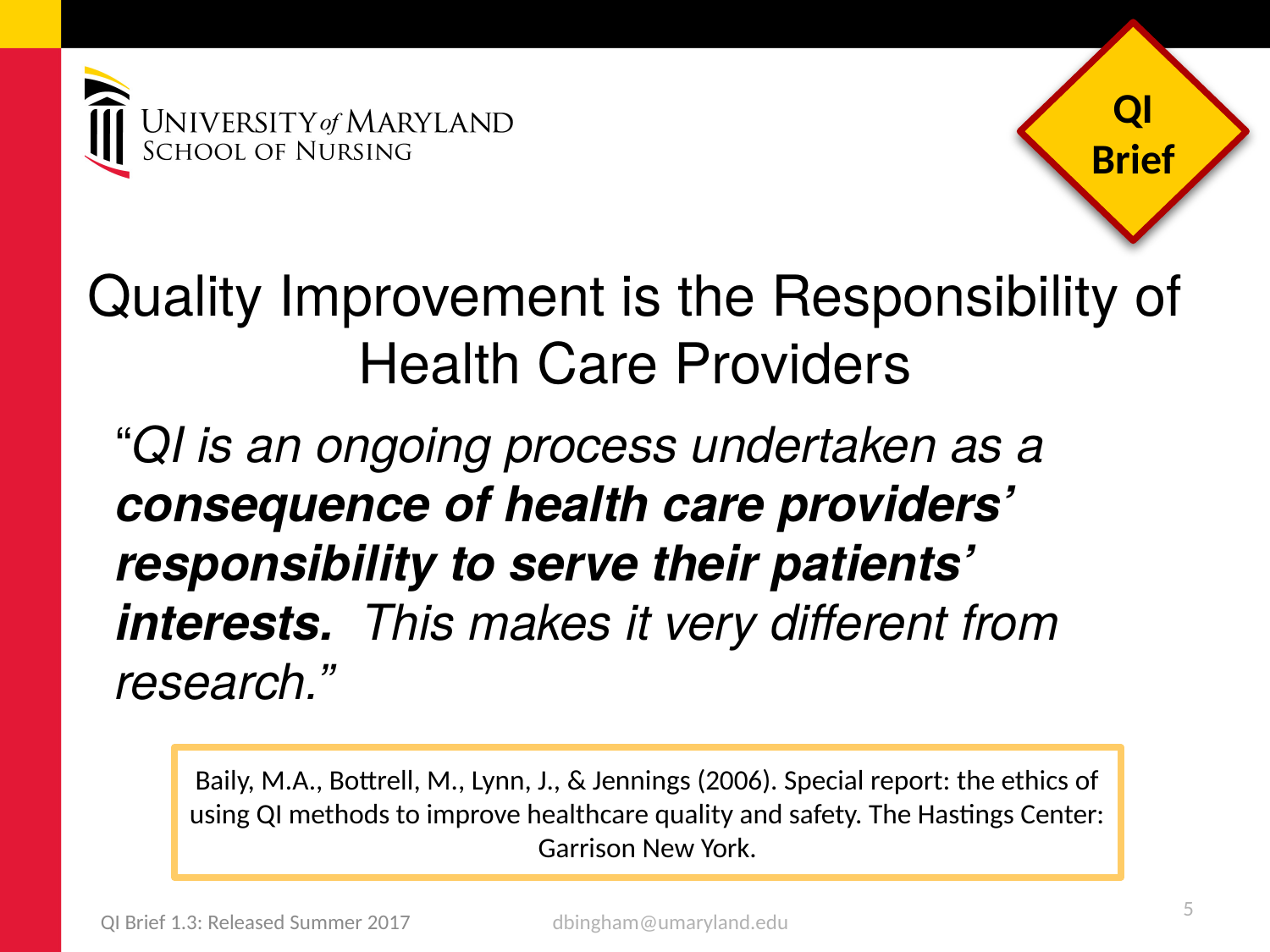

# Quality Improvement is the Responsibility of Health Care Providers
“QI is an ongoing process undertaken as a consequence of health care providers’ responsibility to serve their patients’ interests.  This makes it very different from research.”
Baily, M.A., Bottrell, M., Lynn, J., & Jennings (2006). Special report: the ethics of using QI methods to improve healthcare quality and safety. The Hastings Center: Garrison New York.
5
dbingham@umaryland.edu
QI Brief 1.3: Released Summer 2017